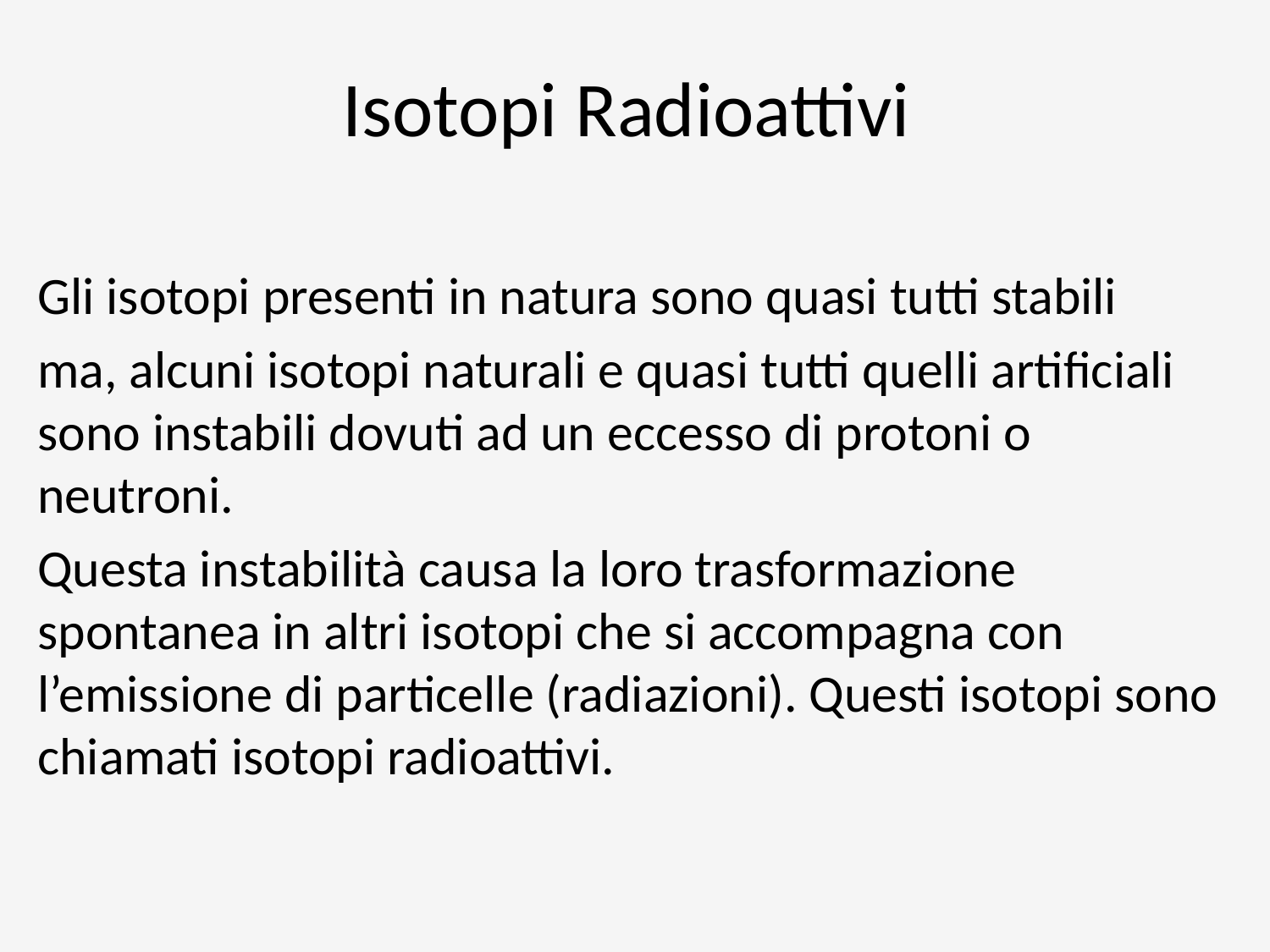

# Isotopi Radioattivi
Gli isotopi presenti in natura sono quasi tutti stabili
ma, alcuni isotopi naturali e quasi tutti quelli artificiali sono instabili dovuti ad un eccesso di protoni o neutroni.
Questa instabilità causa la loro trasformazione spontanea in altri isotopi che si accompagna con l’emissione di particelle (radiazioni). Questi isotopi sono chiamati isotopi radioattivi.